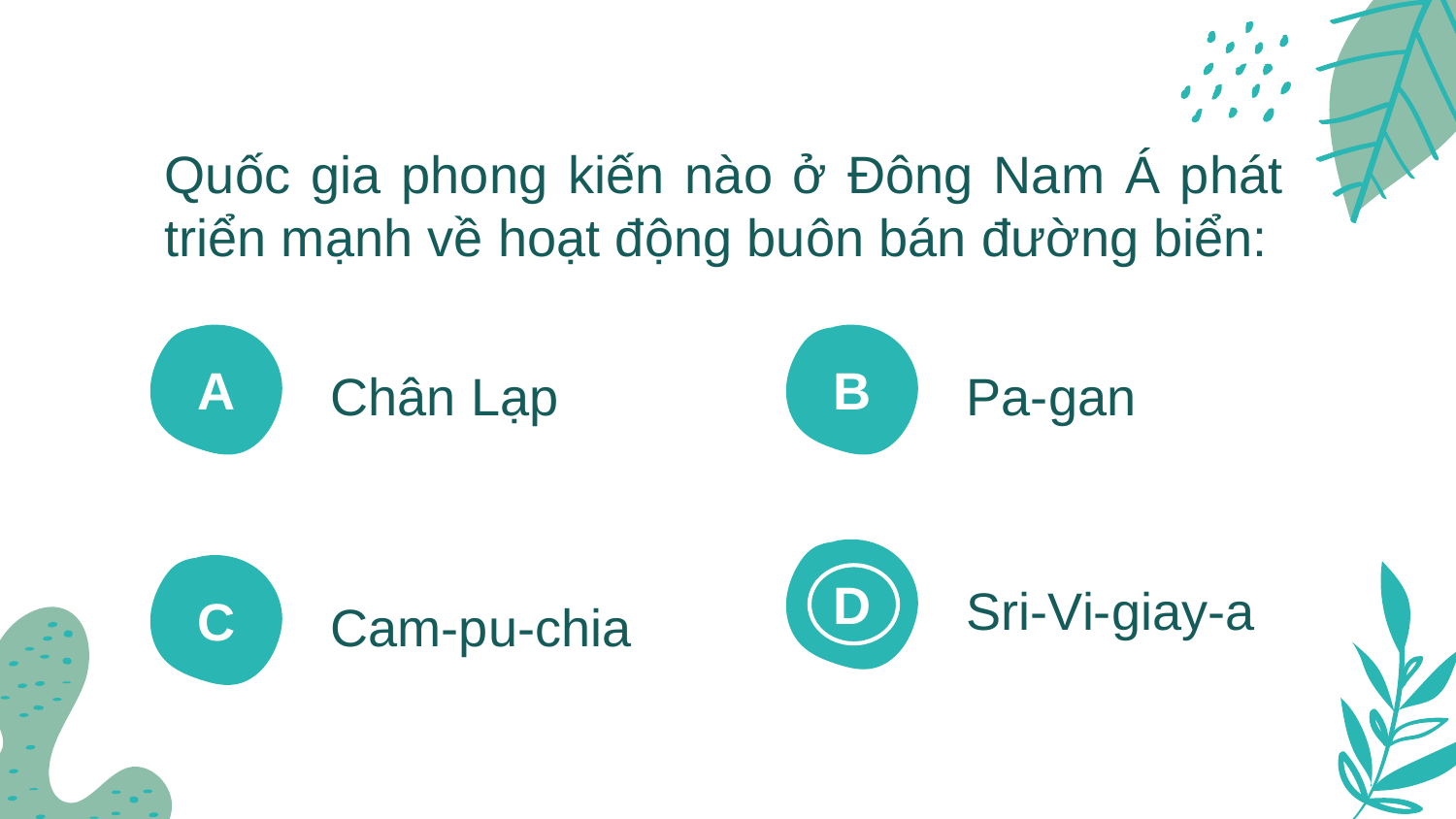

Quốc gia phong kiến nào ở Đông Nam Á phát triển mạnh về hoạt động buôn bán đường biển:

A
B
Chân Lạp
Pa-gan

D
Sri-Vi-giay-a
C
Cam-pu-chia